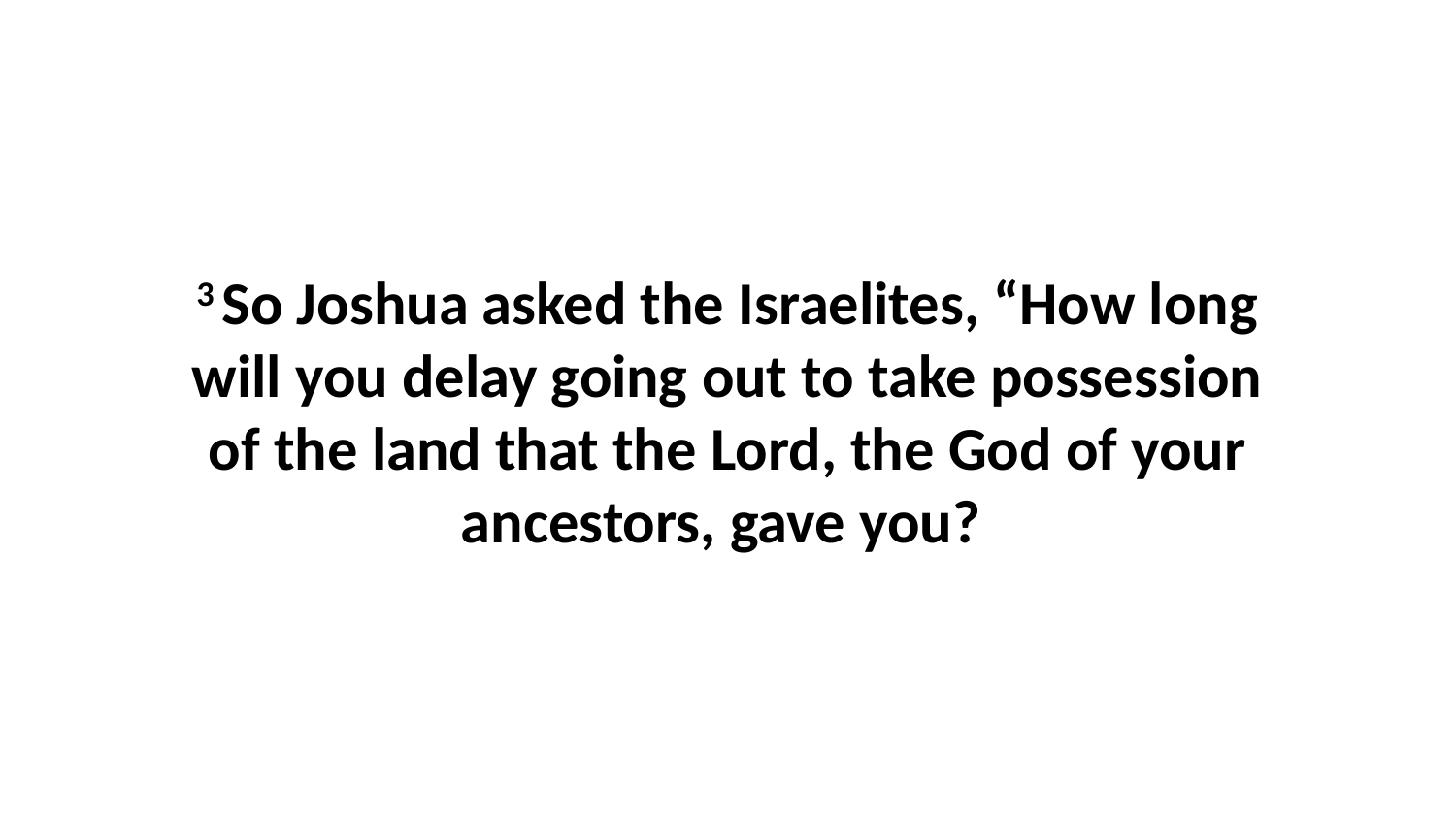

3 So Joshua asked the Israelites, “How long will you delay going out to take possession of the land that the Lord, the God of your ancestors, gave you?